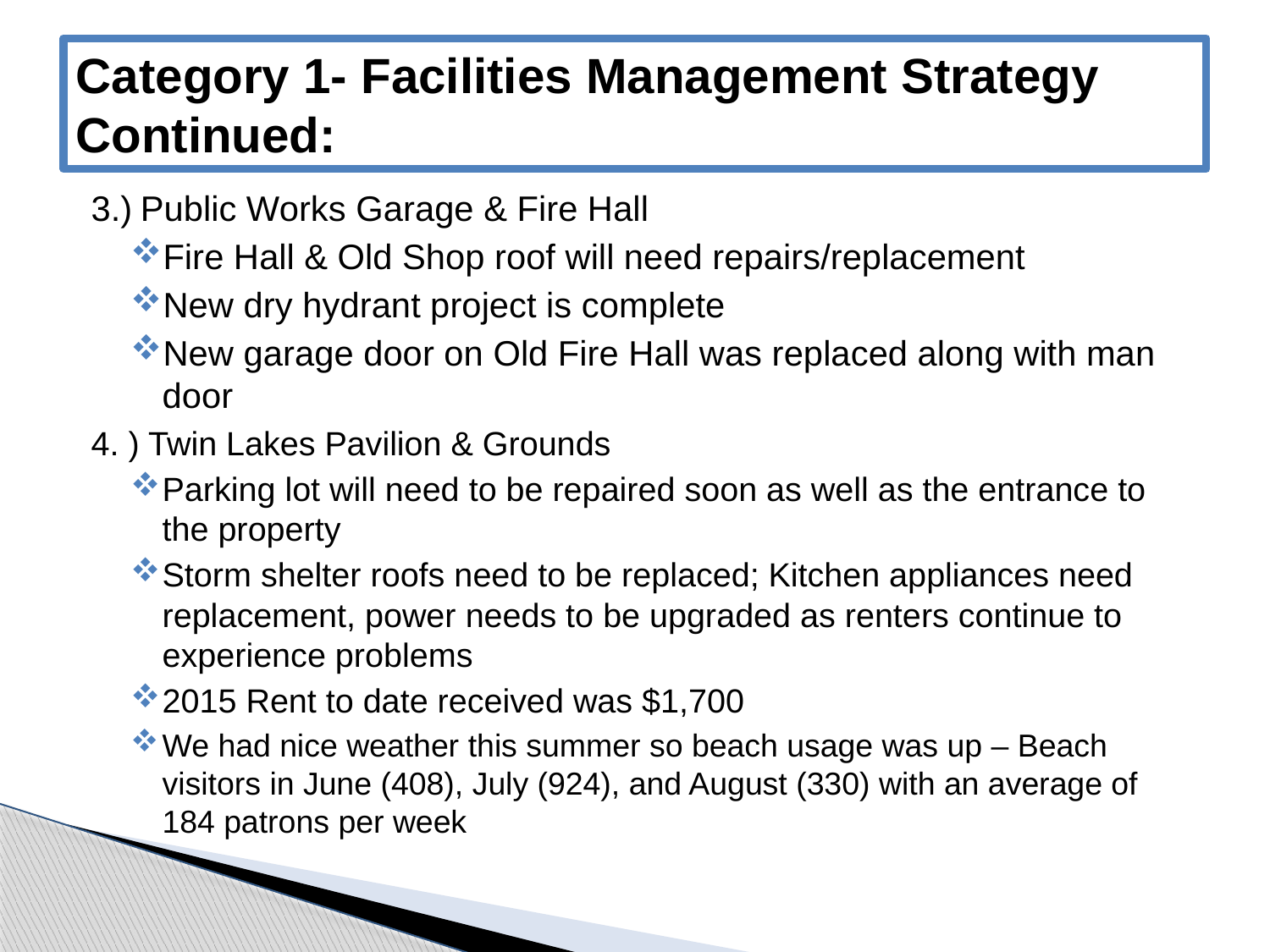

# Category 1- Facilities Management Strategy Continued:
3.) Public Works Garage & Fire Hall
Fire Hall & Old Shop roof will need repairs/replacement
New dry hydrant project is complete
New garage door on Old Fire Hall was replaced along with man door
4. ) Twin Lakes Pavilion & Grounds
Parking lot will need to be repaired soon as well as the entrance to the property
Storm shelter roofs need to be replaced; Kitchen appliances need replacement, power needs to be upgraded as renters continue to experience problems
2015 Rent to date received was $1,700
We had nice weather this summer so beach usage was up – Beach visitors in June (408), July (924), and August (330) with an average of 184 patrons per week